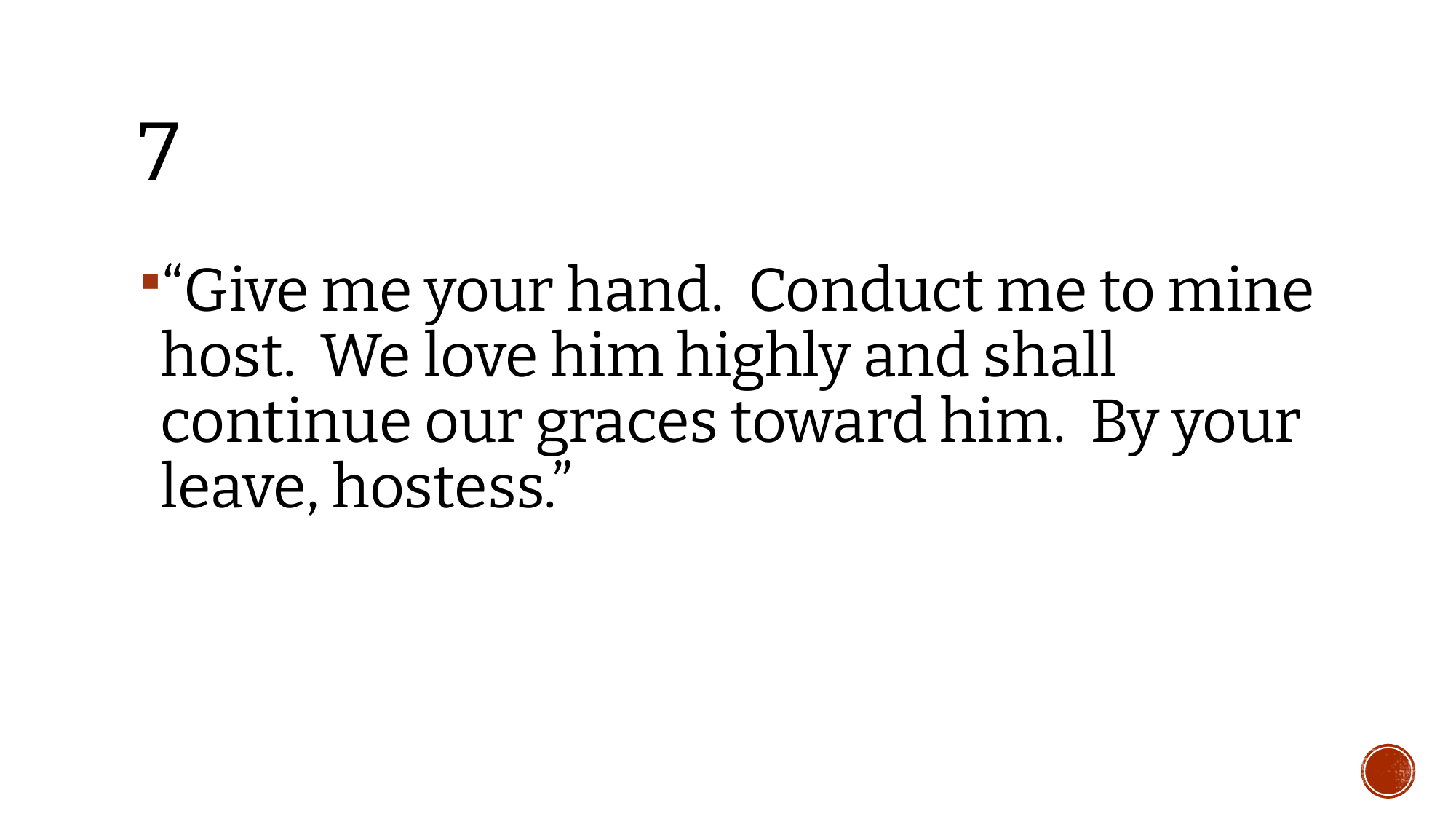

# 7
“Give me your hand.  Conduct me to mine host.  We love him highly and shall continue our graces toward him.  By your leave, hostess.”